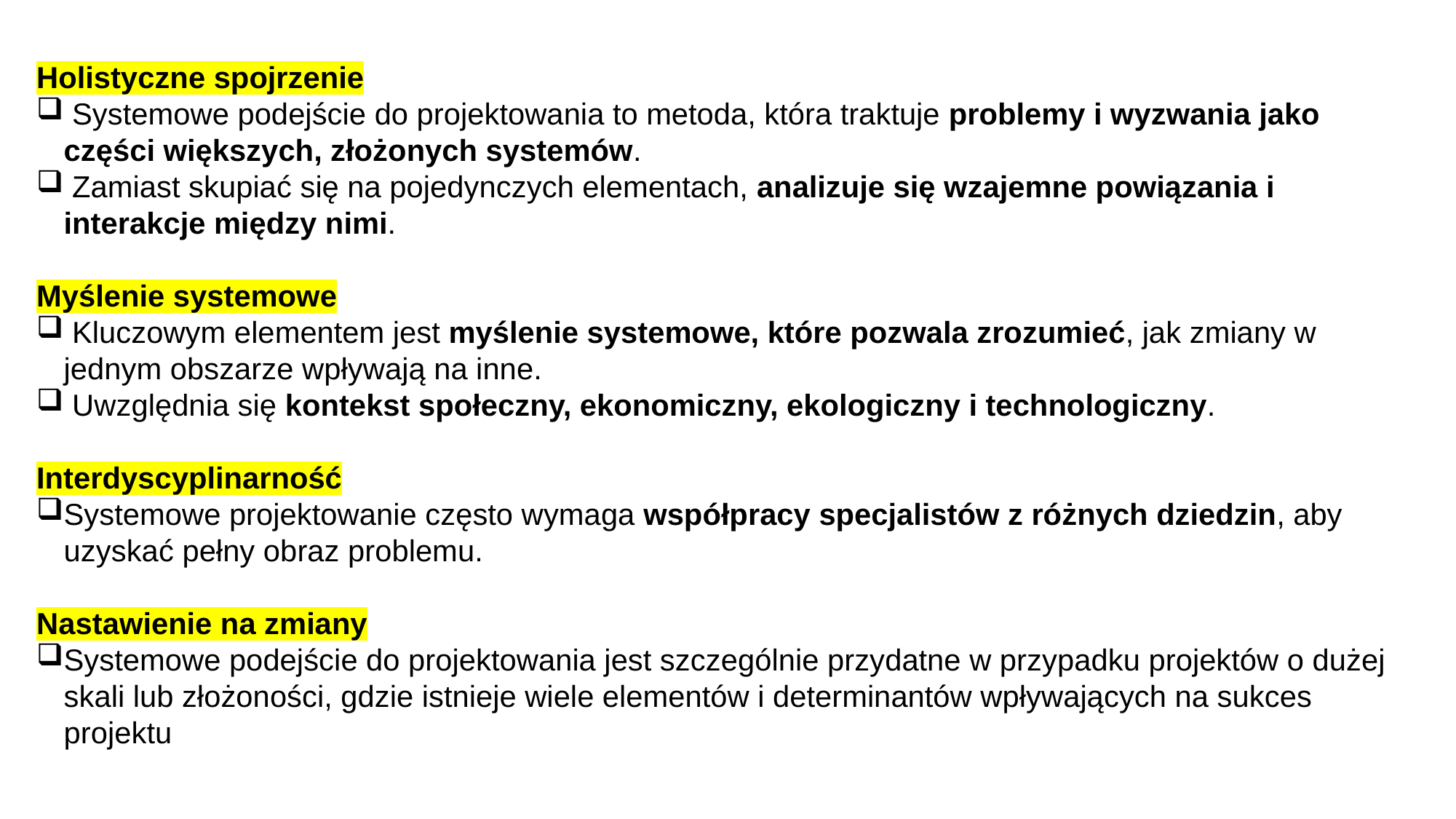

Holistyczne spojrzenie
 Systemowe podejście do projektowania to metoda, która traktuje problemy i wyzwania jako części większych, złożonych systemów.
 Zamiast skupiać się na pojedynczych elementach, analizuje się wzajemne powiązania i interakcje między nimi.

Myślenie systemowe
 Kluczowym elementem jest myślenie systemowe, które pozwala zrozumieć, jak zmiany w jednym obszarze wpływają na inne.
 Uwzględnia się kontekst społeczny, ekonomiczny, ekologiczny i technologiczny.

Interdyscyplinarność
Systemowe projektowanie często wymaga współpracy specjalistów z różnych dziedzin, aby uzyskać pełny obraz problemu.

Nastawienie na zmiany
Systemowe podejście do projektowania jest szczególnie przydatne w przypadku projektów o dużej skali lub złożoności, gdzie istnieje wiele elementów i determinantów wpływających na sukces projektu